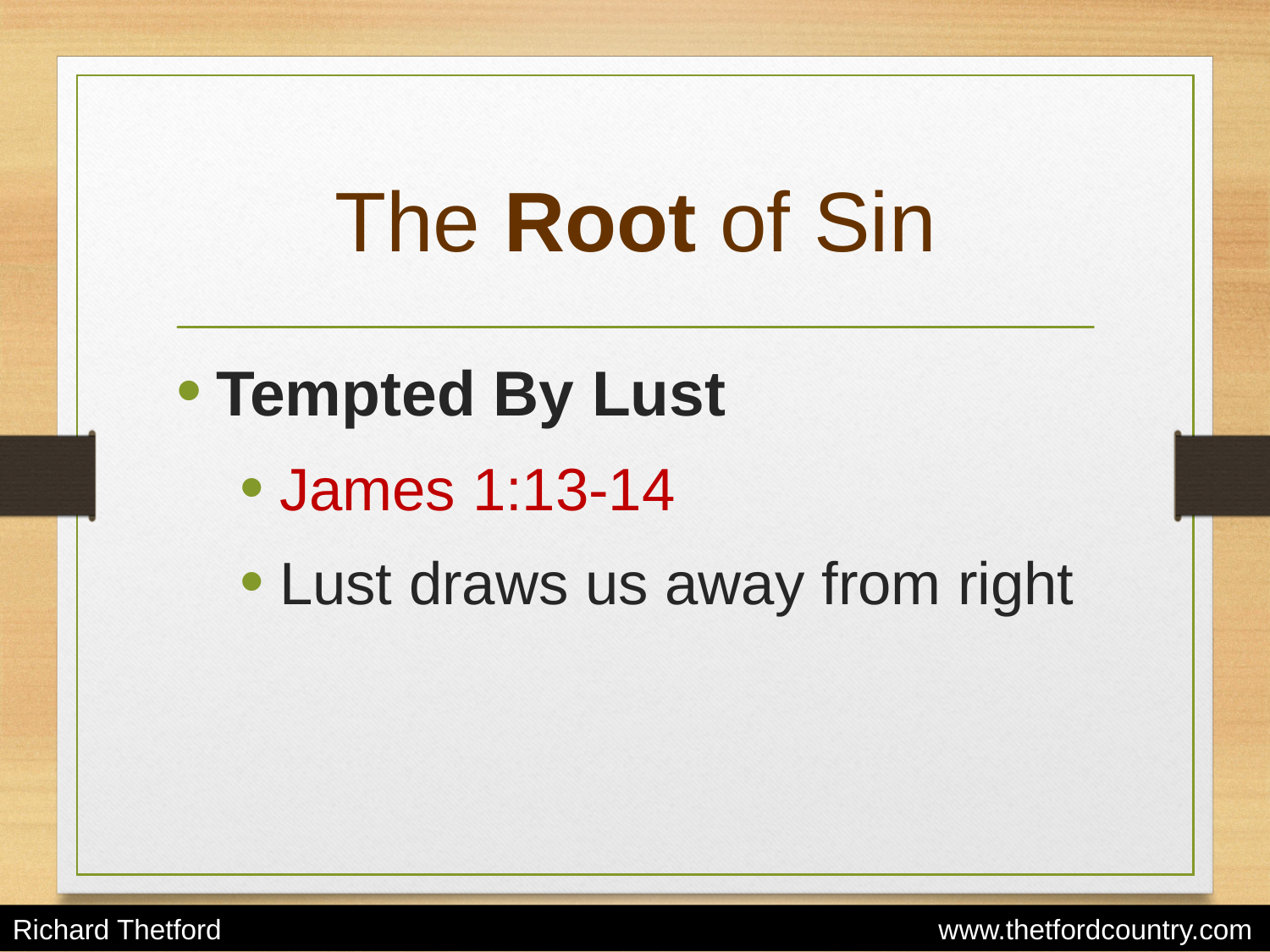

# The Root of Sin
Tempted By Lust
James 1:13-14
Lust draws us away from right
Richard Thetford					                     www.thetfordcountry.com